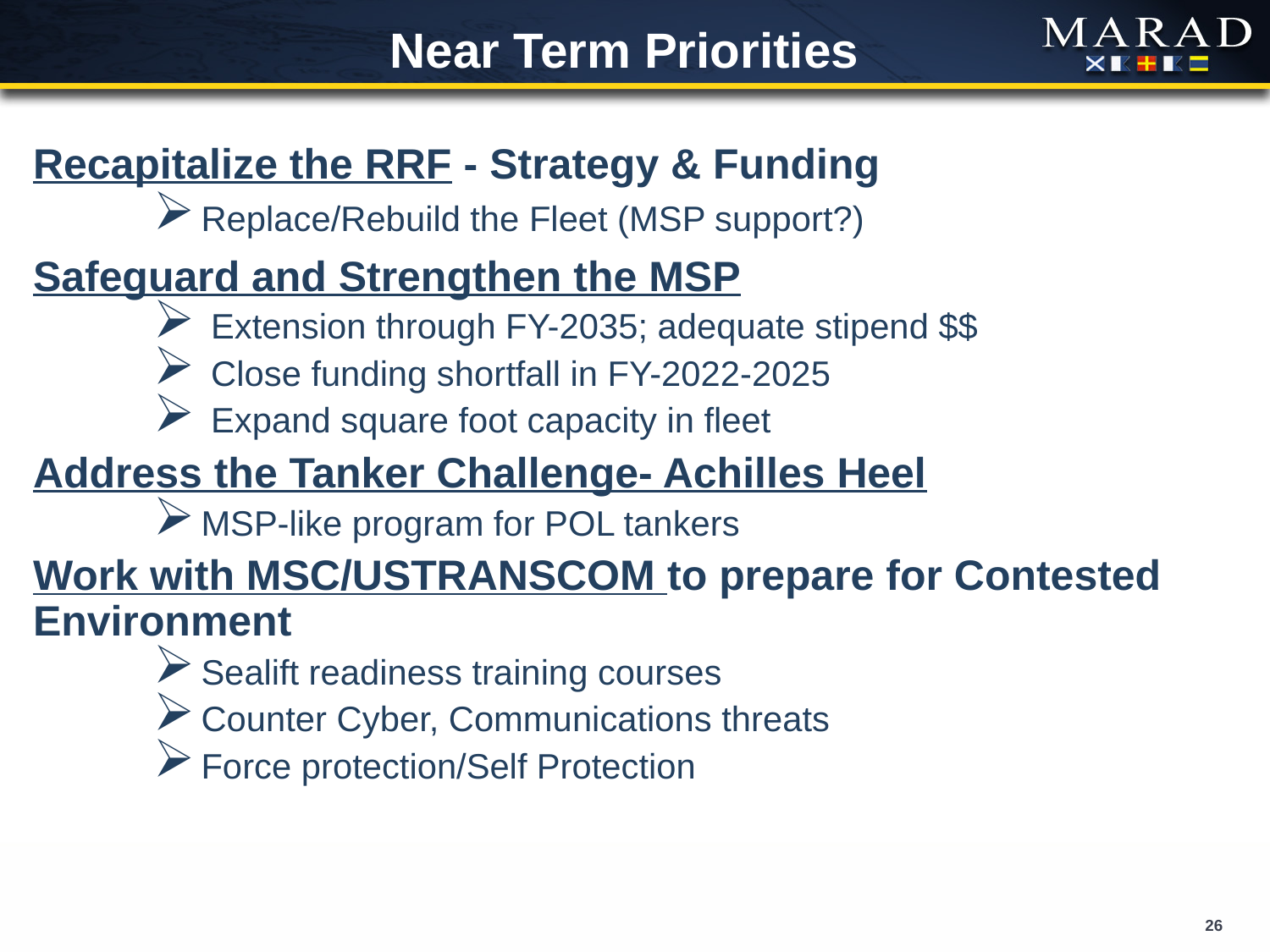

# Near Term Priorities
Recapitalize the RRF - Strategy & Funding
Replace/Rebuild the Fleet (MSP support?)
Safeguard and Strengthen the MSP
 Extension through FY-2035; adequate stipend $$
 Close funding shortfall in FY-2022-2025
 Expand square foot capacity in fleet
Address the Tanker Challenge- Achilles Heel
MSP-like program for POL tankers
Work with MSC/USTRANSCOM to prepare for Contested Environment
Sealift readiness training courses
Counter Cyber, Communications threats
Force protection/Self Protection

26